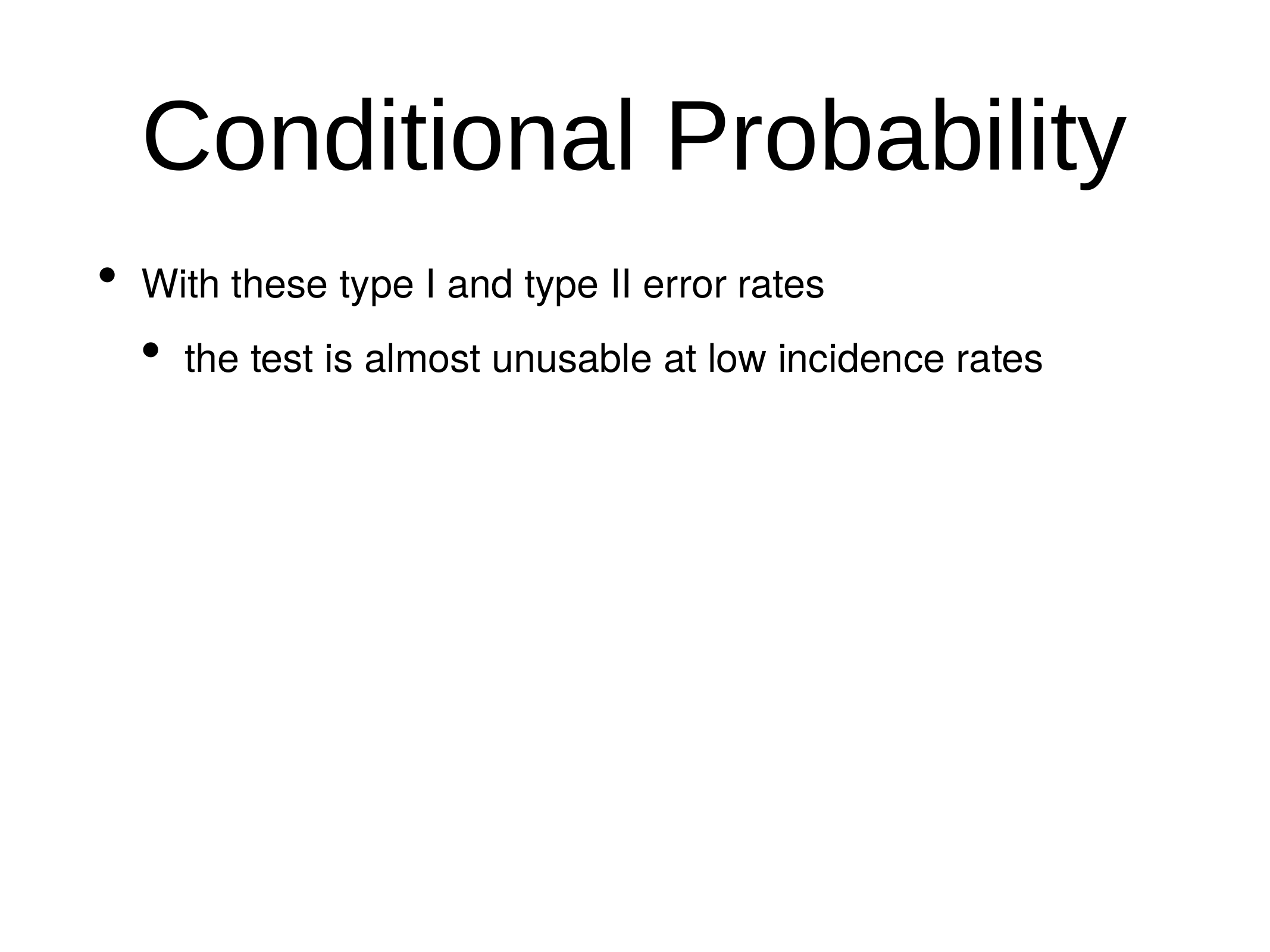

# Conditional Probability
With these type I and type II error rates
the test is almost unusable at low incidence rates